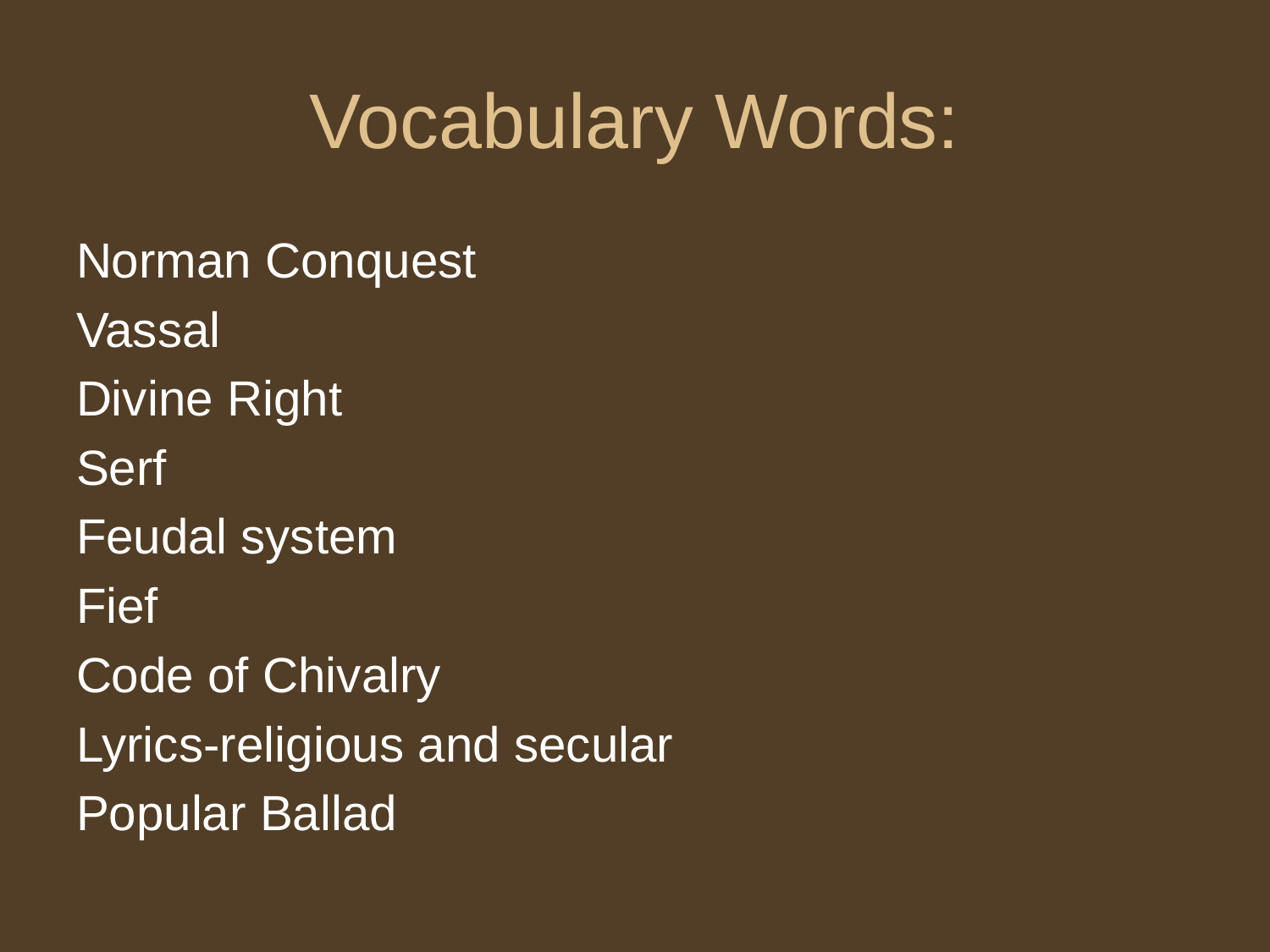

# Vocabulary Words:
Norman Conquest
Vassal
Divine Right
Serf
Feudal system
Fief
Code of Chivalry
Lyrics-religious and secular
Popular Ballad